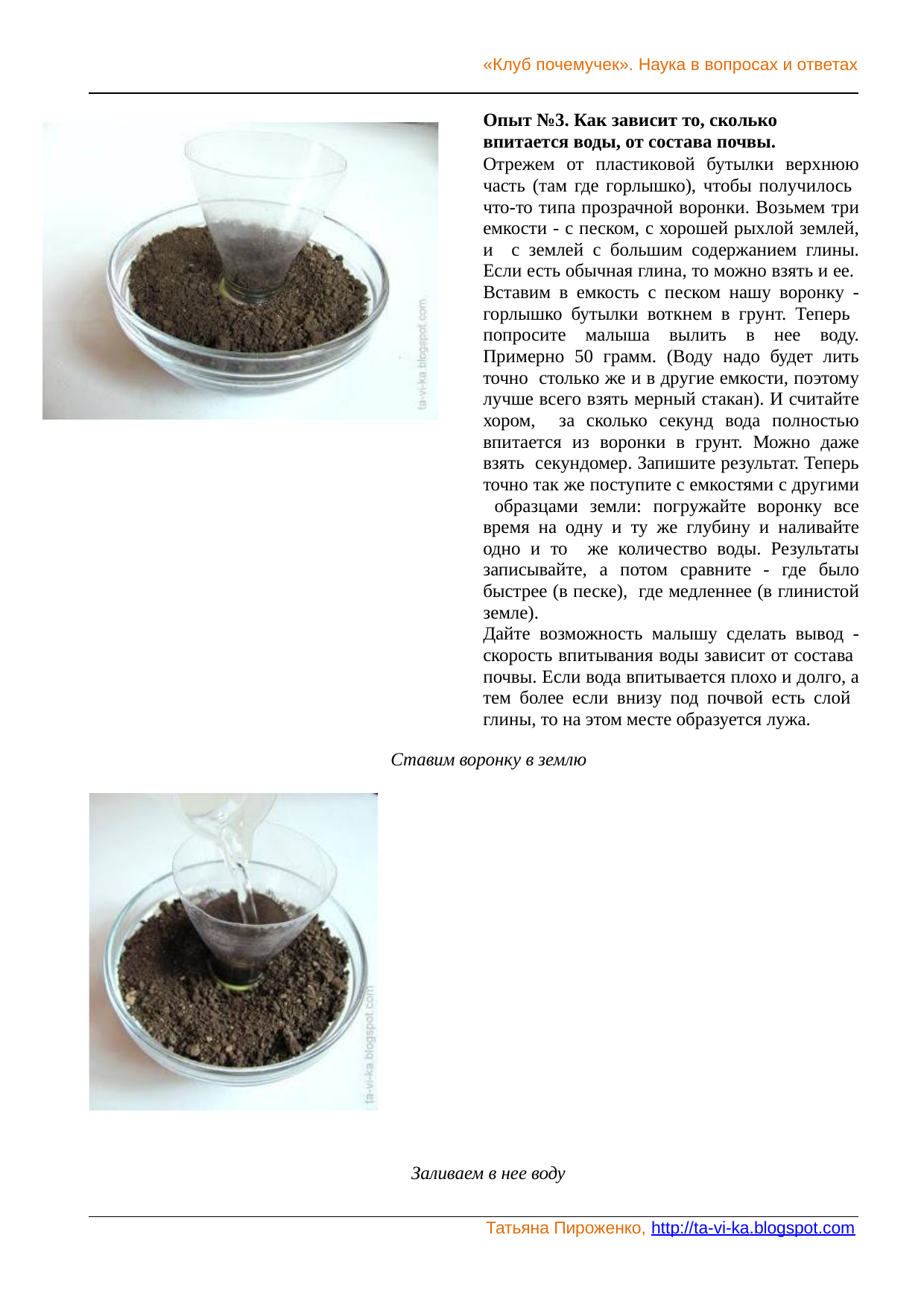

«Клуб почемучек». Наука в вопросах и ответах

Опыт №3. Как зависит то, сколько впитается воды, от состава почвы.
Отрежем от пластиковой бутылки верхнюю часть (там где горлышко), чтобы получилось  что-то типа прозрачной воронки. Возьмем три емкости - с песком, с хорошей рыхлой землей, и  с землей с большим содержанием глины. Если есть обычная глина, то можно взять и ее.  Вставим в емкость с песком нашу воронку - горлышко бутылки воткнем в грунт. Теперь  попросите малыша вылить в нее воду. Примерно 50 грамм. (Воду надо будет лить точно  столько же и в другие емкости, поэтому лучше всего взять мерный стакан). И считайте хором,  за сколько секунд вода полностью впитается из воронки в грунт. Можно даже взять  секундомер. Запишите результат. Теперь точно так же поступите с емкостями с другими  образцами земли: погружайте воронку все время на одну и ту же глубину и наливайте одно и то  же количество воды. Результаты записывайте, а потом сравните - где было быстрее (в песке),  где медленнее (в глинистой земле).
Дайте возможность малышу сделать вывод - скорость впитывания воды зависит от состава  почвы. Если вода впитывается плохо и долго, а тем более если внизу под почвой есть слой  глины, то на этом месте образуется лужа.

Ставим воронку в землю

Заливаем в нее воду
Татьяна Пироженко, http://ta-vi-ka.blogspot.com